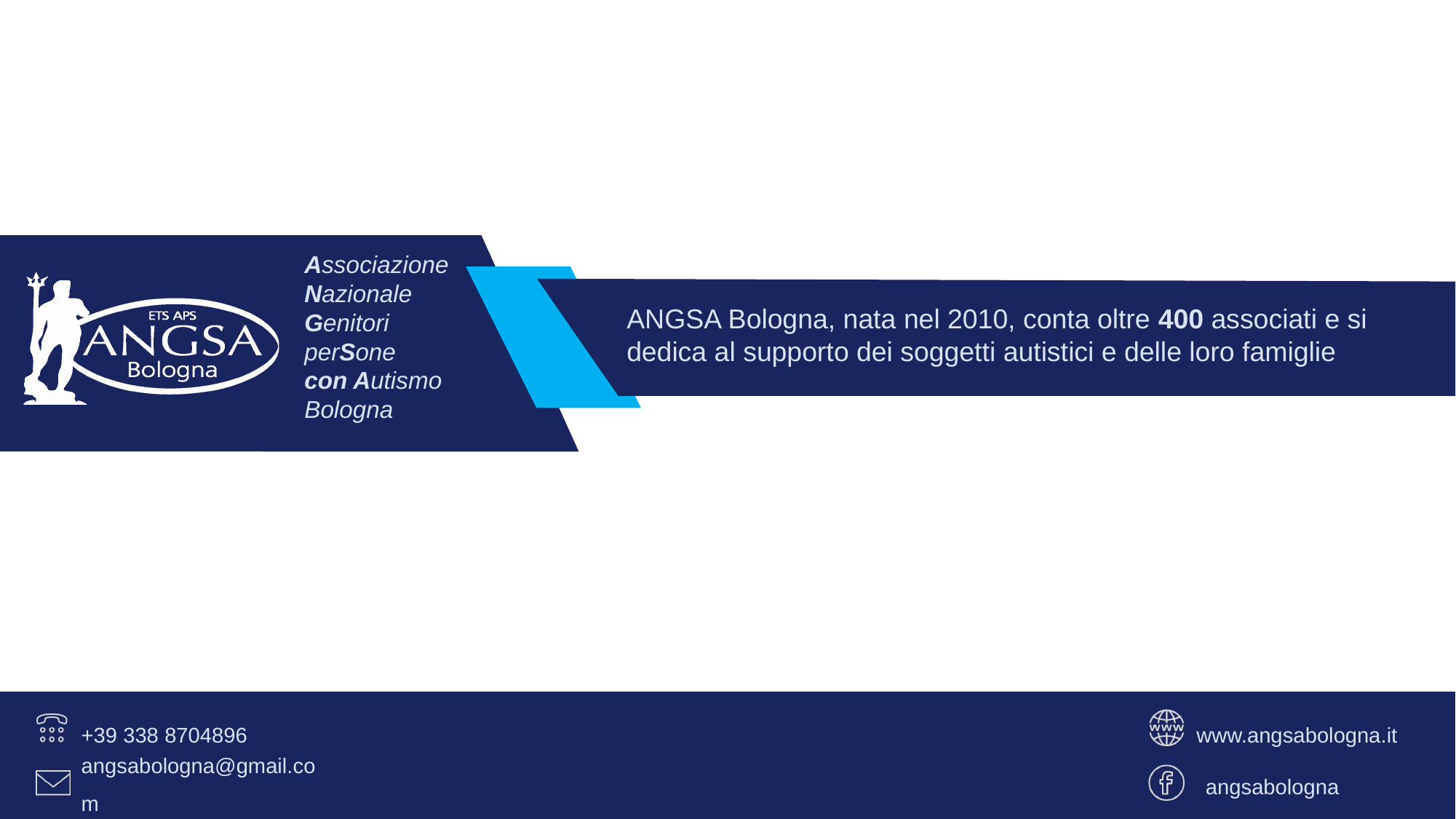

ANGSA Bologna, nata nel 2010, conta oltre 400 associati e si dedica al supporto dei soggetti autistici e delle loro famiglie